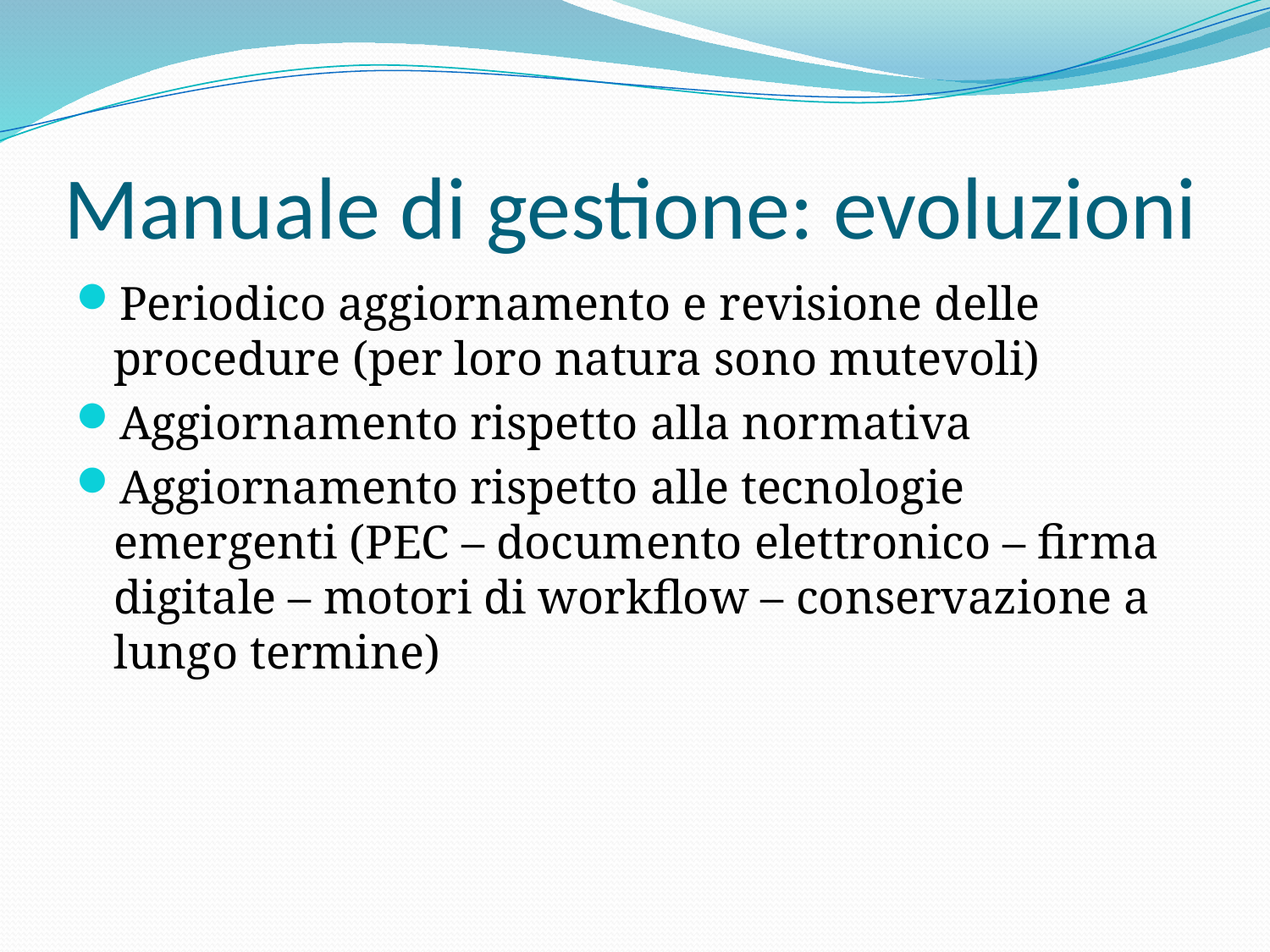

# Manuale di gestione: evoluzioni
Periodico aggiornamento e revisione delle procedure (per loro natura sono mutevoli)
Aggiornamento rispetto alla normativa
Aggiornamento rispetto alle tecnologie emergenti (PEC – documento elettronico – firma digitale – motori di workflow – conservazione a lungo termine)